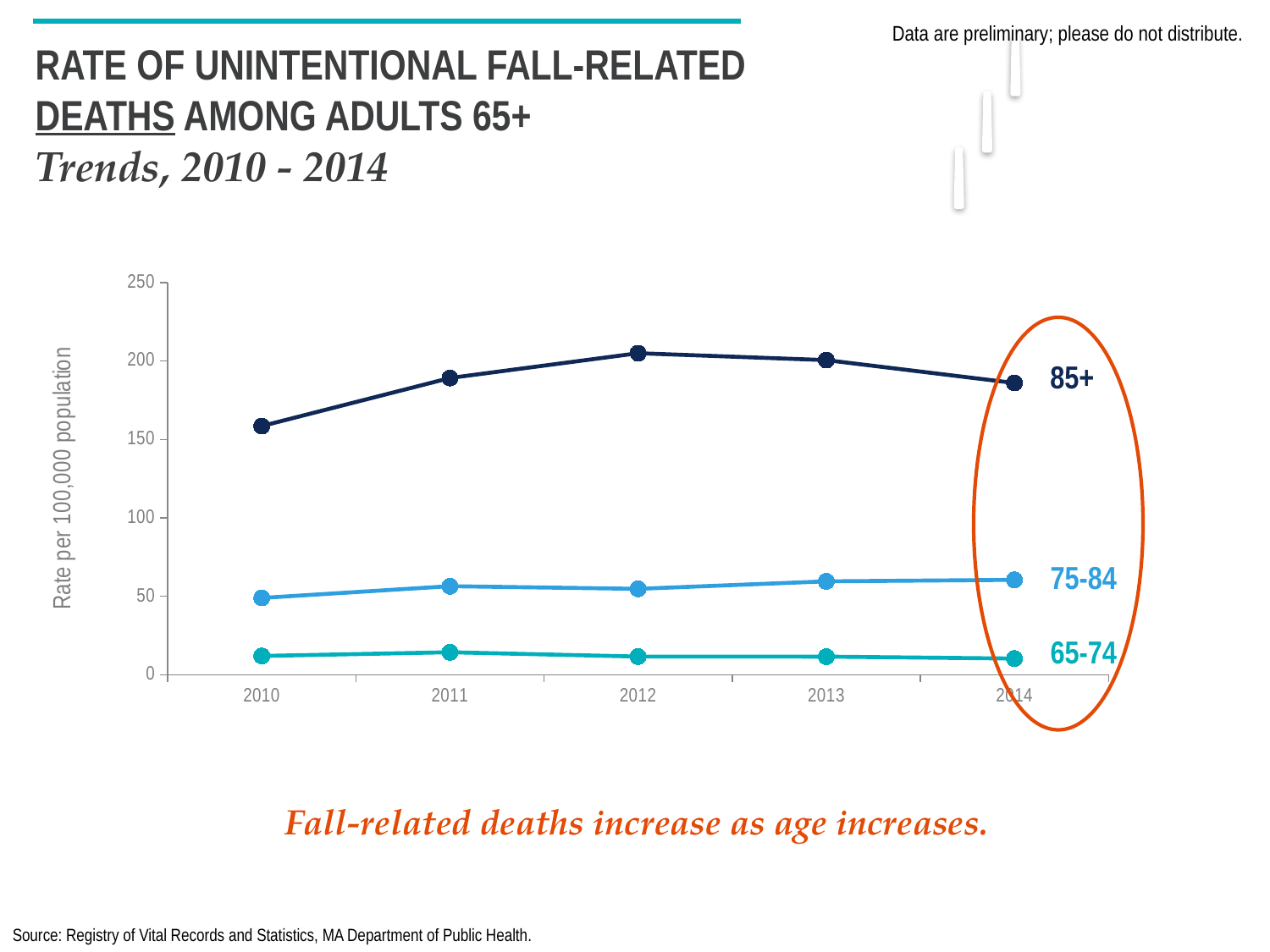

Data are preliminary; please do not distribute.
RATE OF UNINTENTIONAL FALL-RELATED
DEATHS AMONG ADULTS 65+
Trends, 2010 - 2014

### Chart

| Category | 65-74 | 75-84 | 85+ |
|---|---|---|---|
| 2010 | 11.964 | 48.946 | 158.556 |
| 2011 | 14.316 | 56.432 | 189.228 |
| 2012 | 11.58 | 54.748 | 205.038 |
| 2013 | 11.54 | 59.523 | 200.616 |
| 2014 | 10.303 | 60.484 | 186.038 |
85+
75-84
65-74
Fall-related deaths increase as age increases.
Source: Registry of Vital Records and Statistics, MA Department of Public Health.